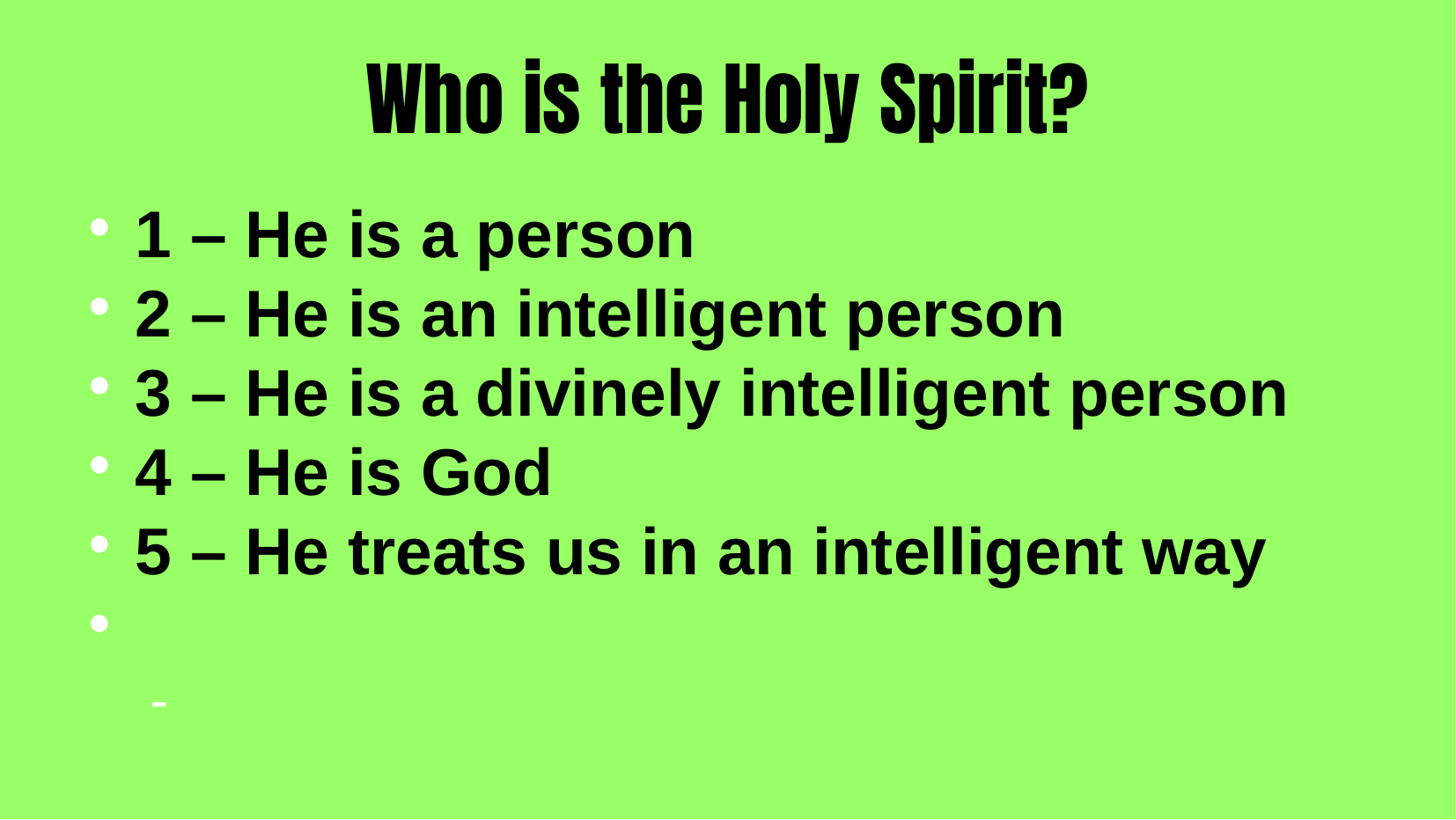

Who is the Holy Spirit?
1 – He is a person
2 – He is an intelligent person
3 – He is a divinely intelligent person
4 – He is God
5 – He treats us in an intelligent way